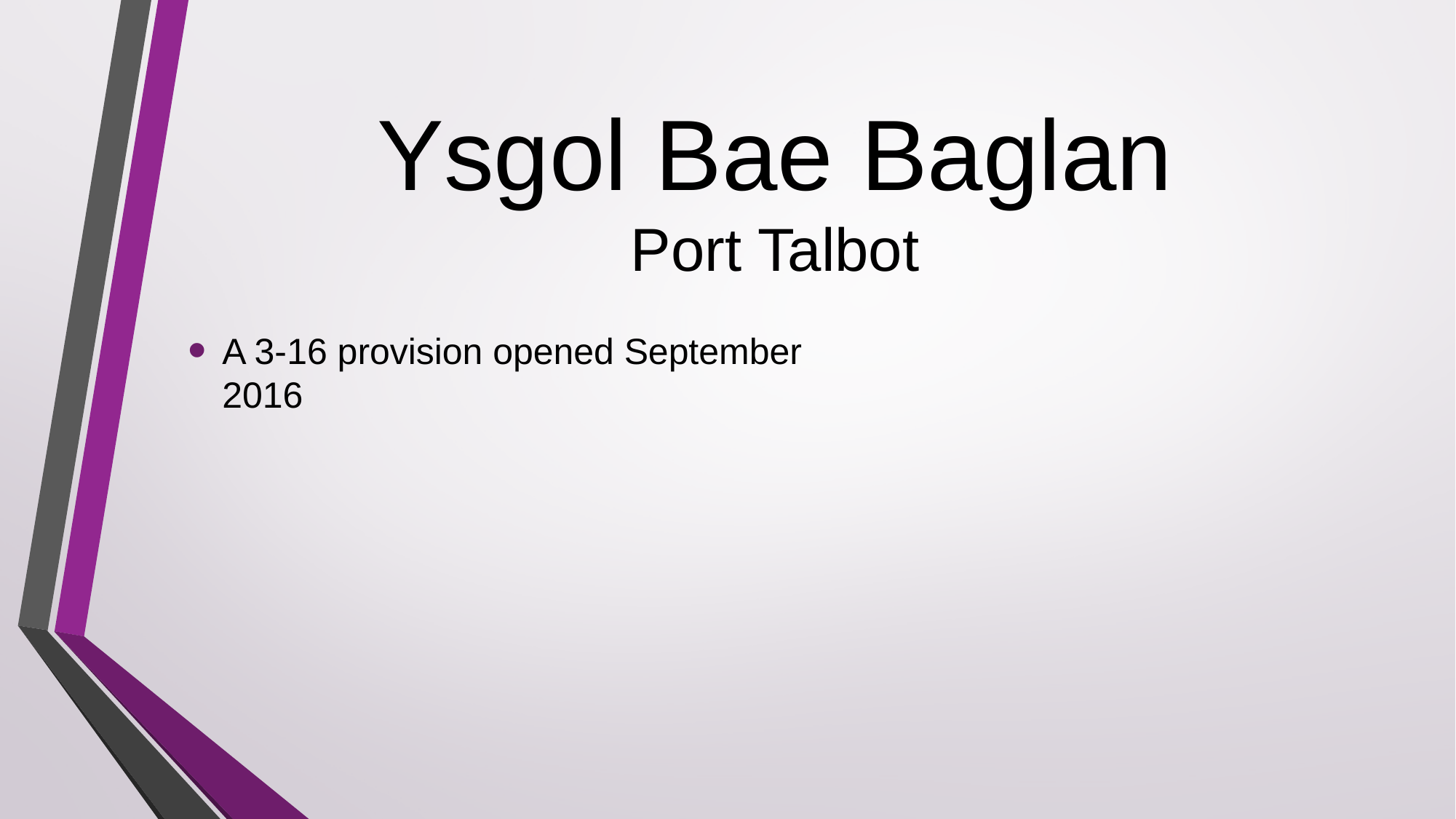

# Ysgol Bae Baglan Port Talbot
A 3-16 provision opened September 2016